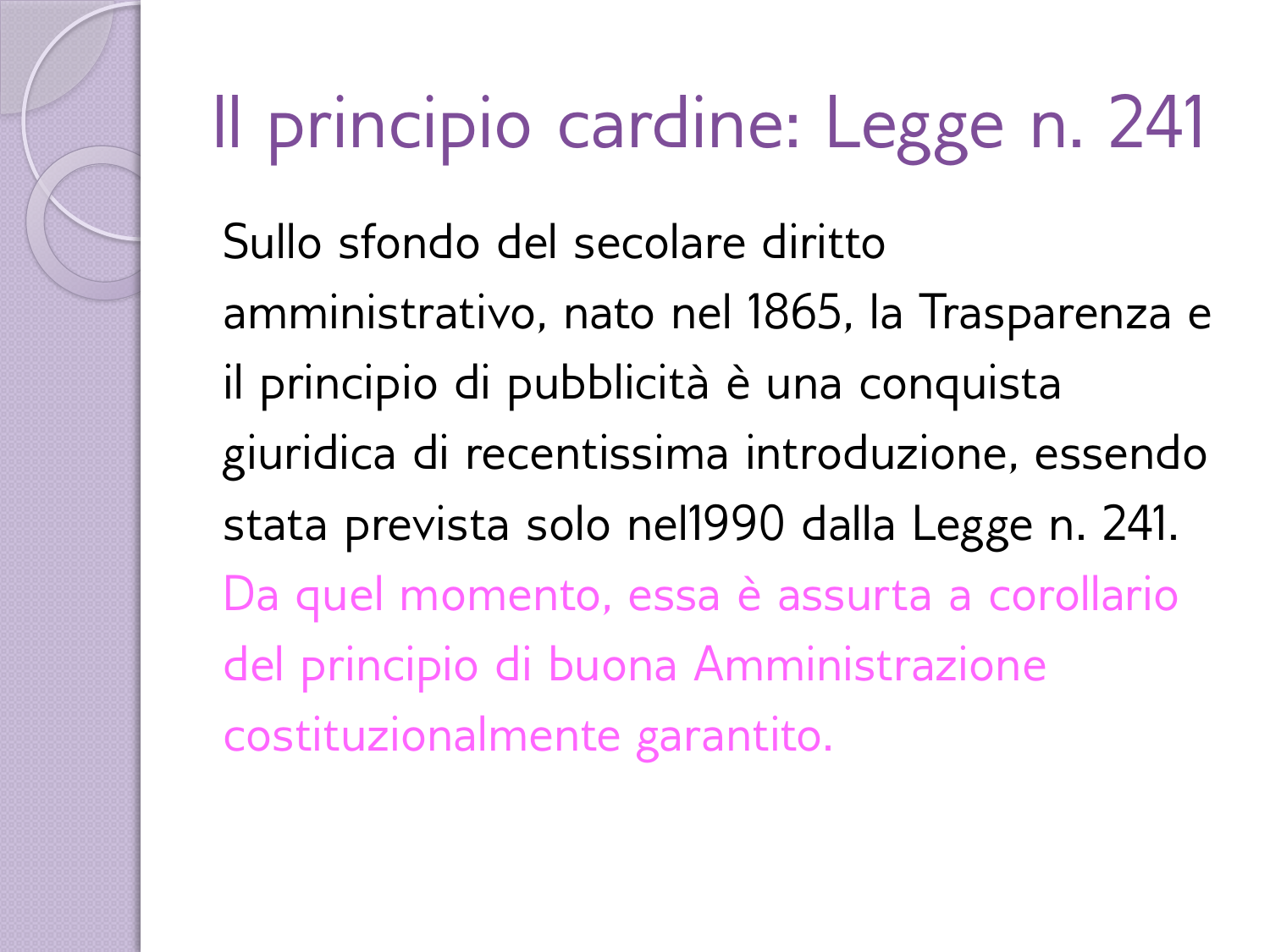

# Il principio cardine: Legge n. 241
Sullo sfondo del secolare diritto
amministrativo, nato nel 1865, la Trasparenza e
il principio di pubblicità è una conquista
giuridica di recentissima introduzione, essendo
stata prevista solo nel1990 dalla Legge n. 241.
Da quel momento, essa è assurta a corollario
del principio di buona Amministrazione
costituzionalmente garantito.